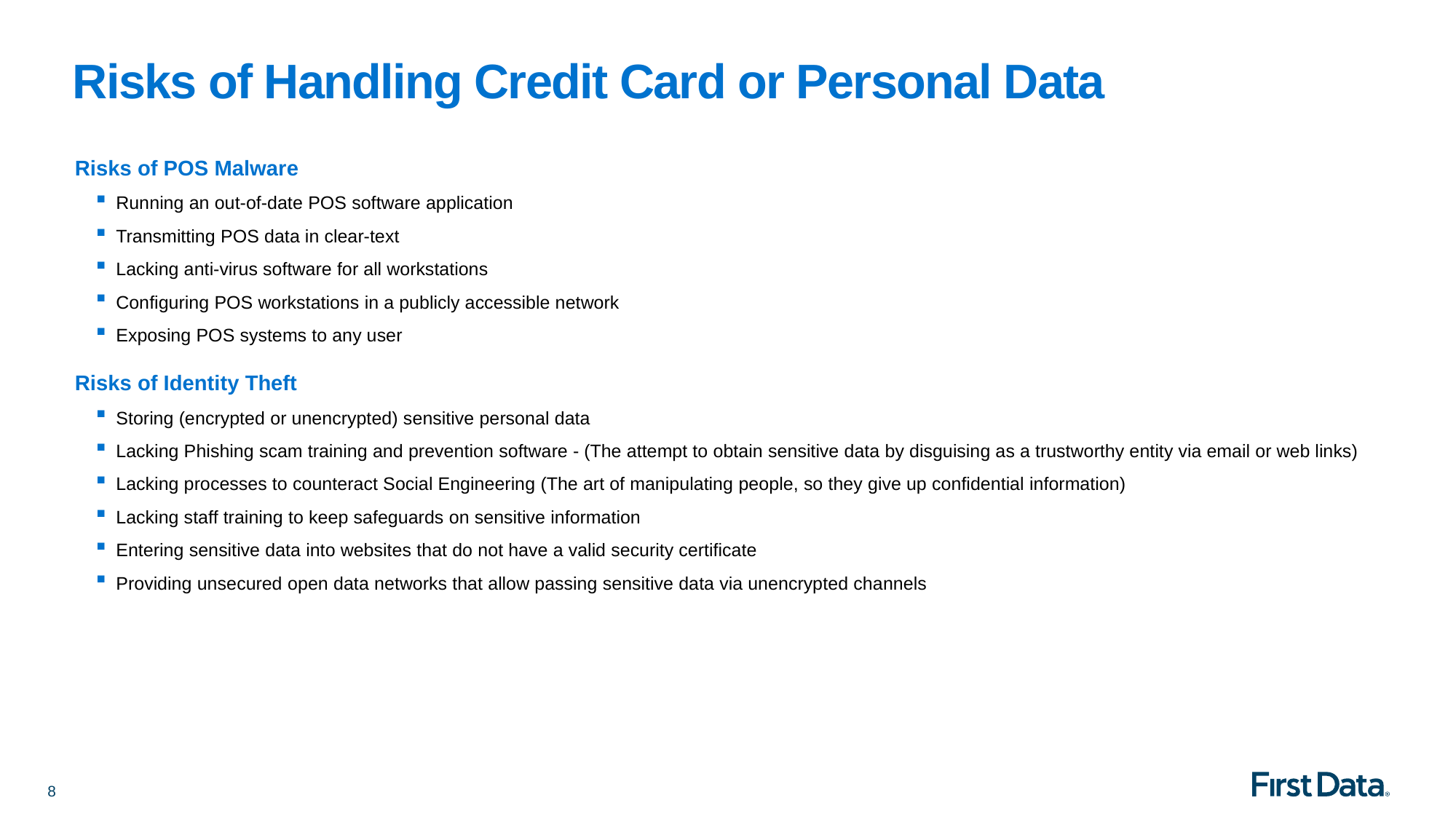

# Risks of Handling Credit Card or Personal Data
Risks of POS Malware
Running an out-of-date POS software application
Transmitting POS data in clear-text
Lacking anti-virus software for all workstations
Configuring POS workstations in a publicly accessible network
Exposing POS systems to any user
Risks of Identity Theft
Storing (encrypted or unencrypted) sensitive personal data
Lacking Phishing scam training and prevention software - (The attempt to obtain sensitive data by disguising as a trustworthy entity via email or web links)
Lacking processes to counteract Social Engineering (The art of manipulating people, so they give up confidential information)
Lacking staff training to keep safeguards on sensitive information
Entering sensitive data into websites that do not have a valid security certificate
Providing unsecured open data networks that allow passing sensitive data via unencrypted channels